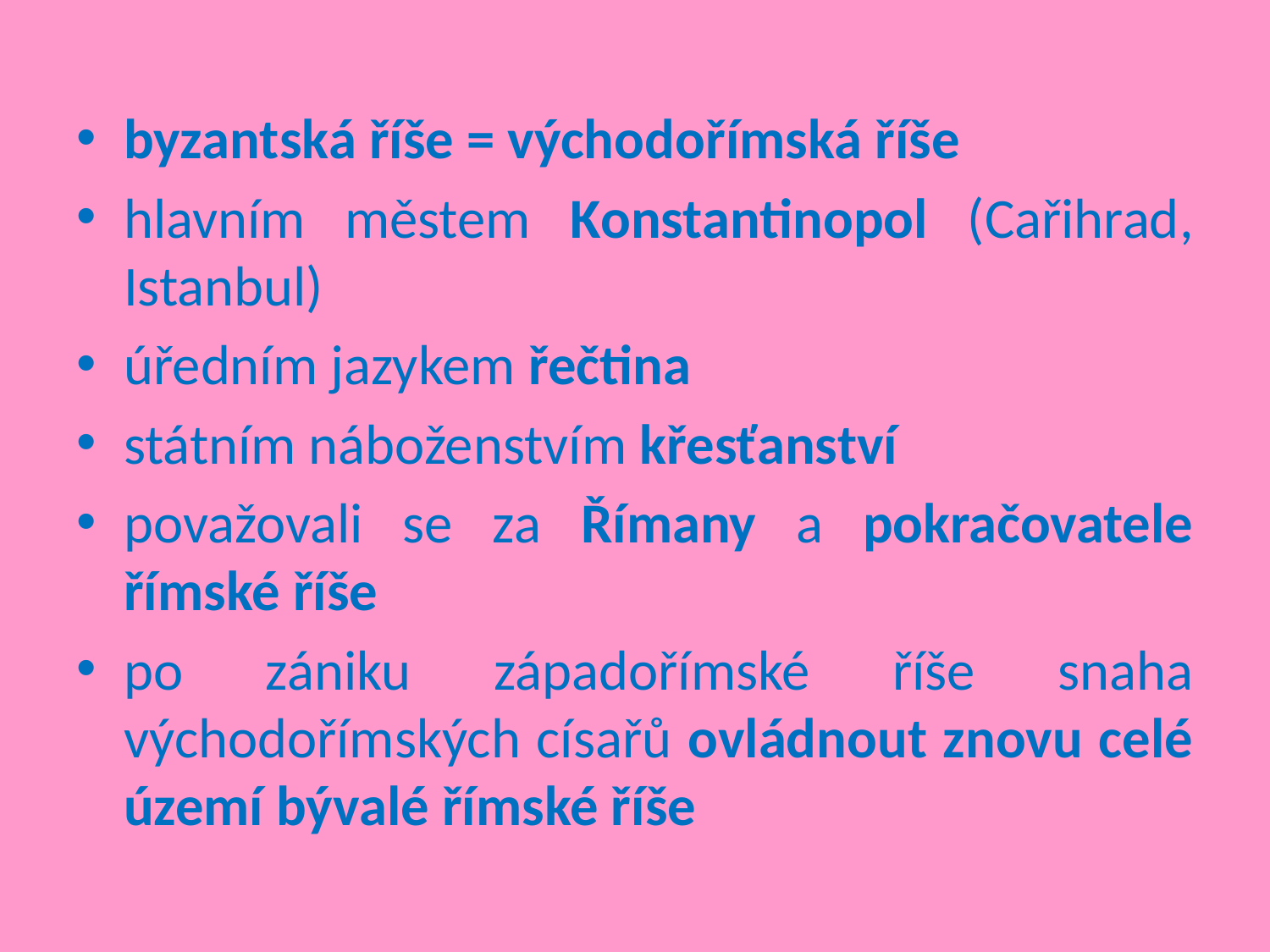

byzantská říše = východořímská říše
hlavním městem Konstantinopol (Cařihrad, Istanbul)
úředním jazykem řečtina
státním náboženstvím křesťanství
považovali se za Římany a pokračovatele římské říše
po zániku západořímské říše snaha východořímských císařů ovládnout znovu celé území bývalé římské říše